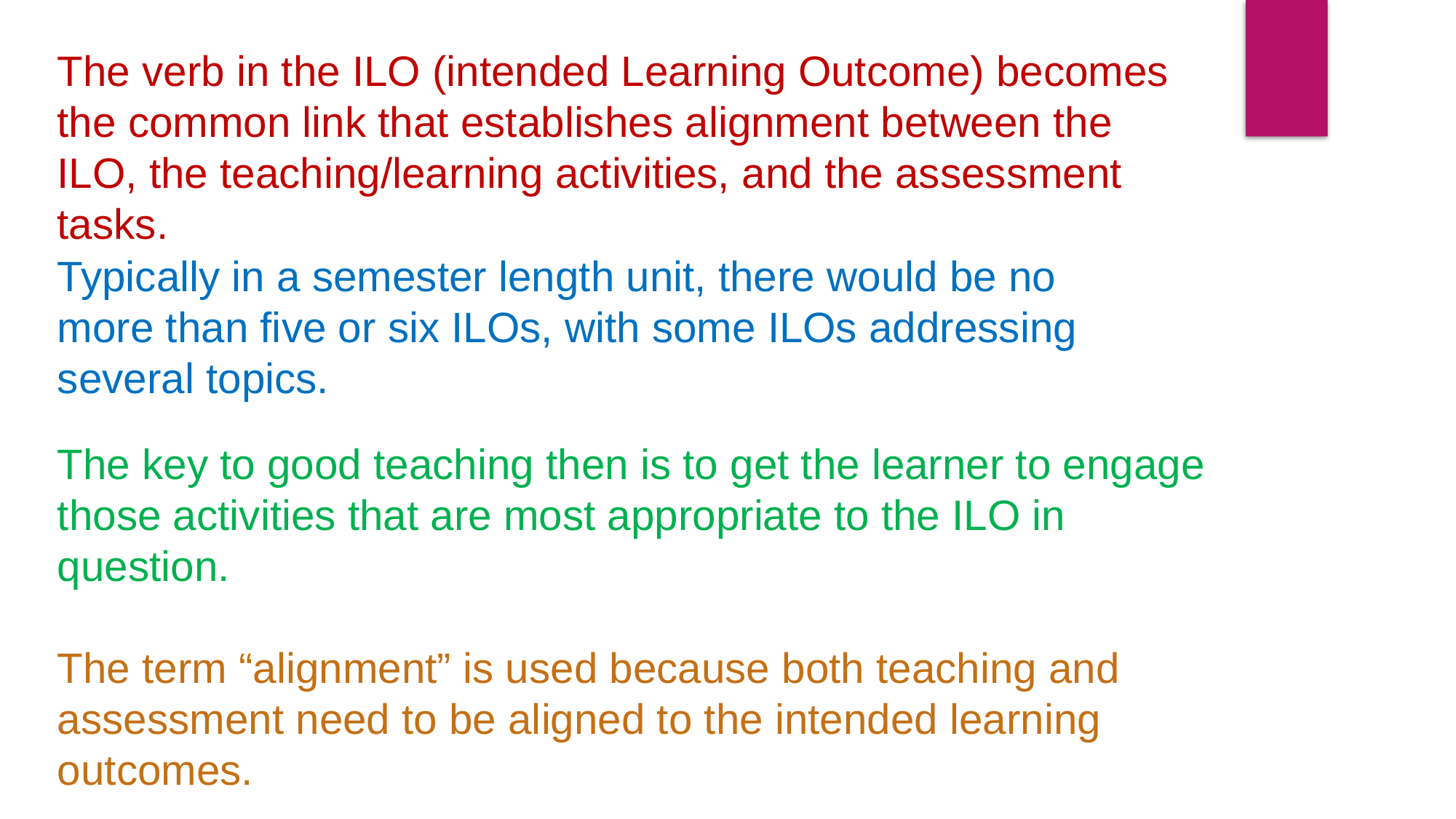

The verb in the ILO (intended Learning Outcome) becomes the common link that establishes alignment between the ILO, the teaching/learning activities, and the assessment tasks.
Typically in a semester length unit, there would be no more than five or six ILOs, with some ILOs addressing several topics.
The key to good teaching then is to get the learner to engage those activities that are most appropriate to the ILO in question.

The term “alignment” is used because both teaching and assessment need to be aligned to the intended learning outcomes.